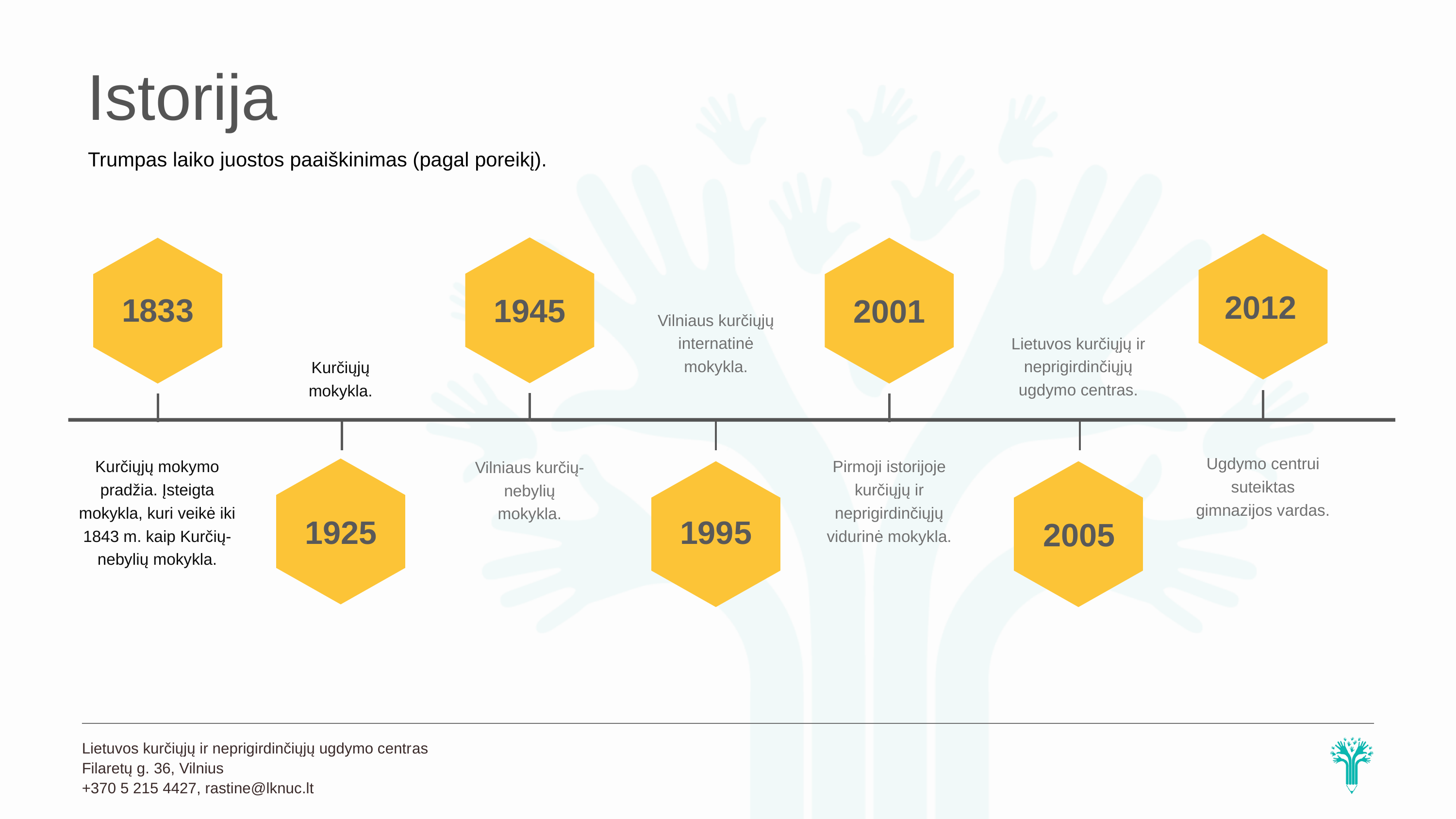

Istorija

Trumpas laiko juostos paaiškinimas (pagal poreikį).

 2012
Ugdymo centrui suteiktas gimnazijos vardas.

1945
Vilniaus kurčių-nebylių mokykla.

1833
Kurčiųjų mokymo pradžia. Įsteigta mokykla, kuri veikė iki 1843 m. kaip Kurčių-nebylių mokykla.

2001
Pirmoji istorijoje kurčiųjų ir neprigirdinčiųjų vidurinė mokykla.
Vilniaus kurčiųjų internatinė mokykla.

1995
Lietuvos kurčiųjų ir neprigirdinčiųjų ugdymo centras.

 2005
Kurčiųjų mokykla.

1925

Lietuvos kurčiųjų ir neprigirdinčiųjų ugdymo centras
Filaretų g. 36, Vilnius
+370 5 215 4427, rastine@lknuc.lt